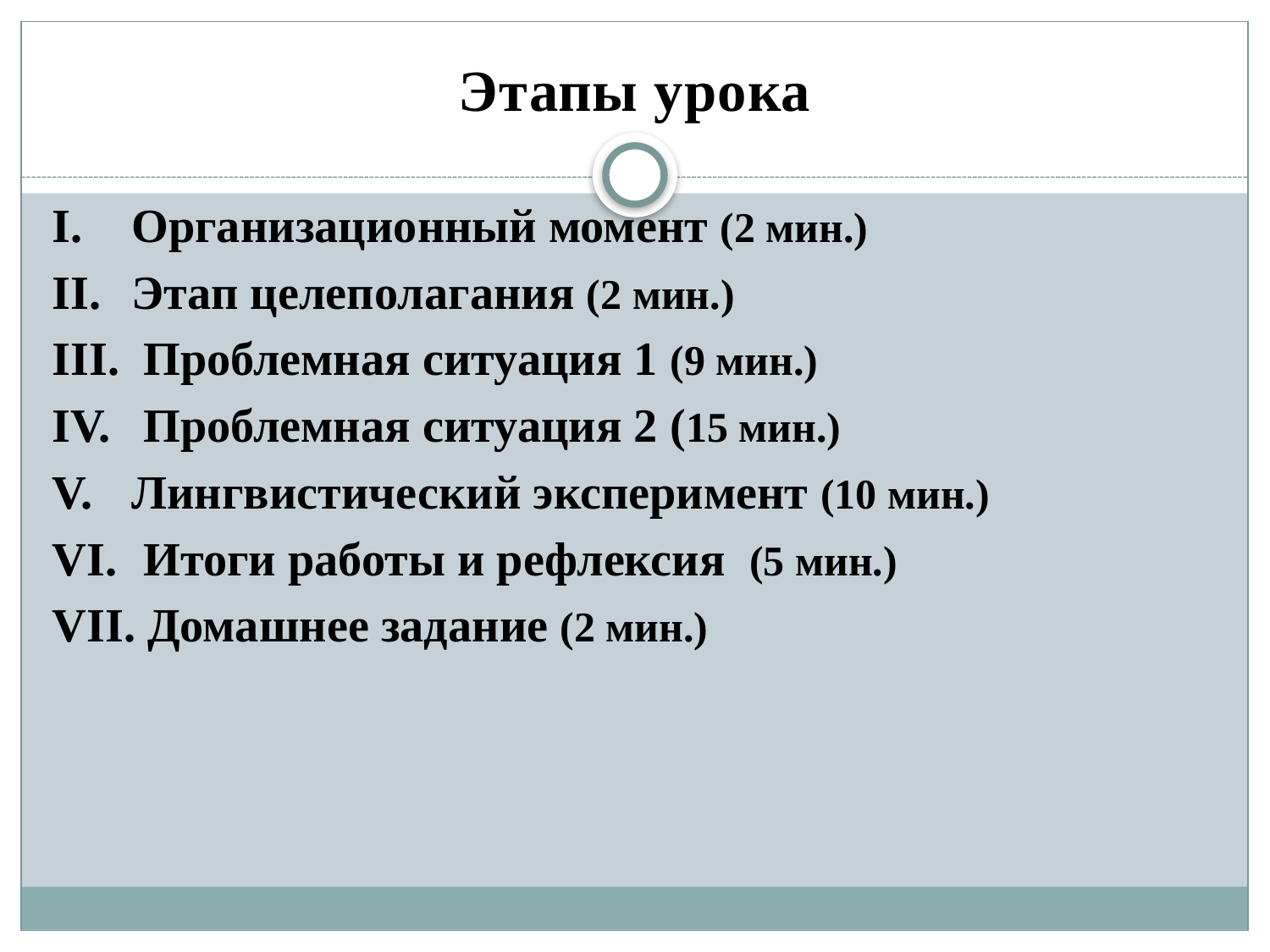

# Этапы урока
Организационный момент (2 мин.)
Этап целеполагания (2 мин.)
 Проблемная ситуация 1 (9 мин.)
 Проблемная ситуация 2 (15 мин.)
Лингвистический эксперимент (10 мин.)
 Итоги работы и рефлексия  (5 мин.)
 Домашнее задание (2 мин.)